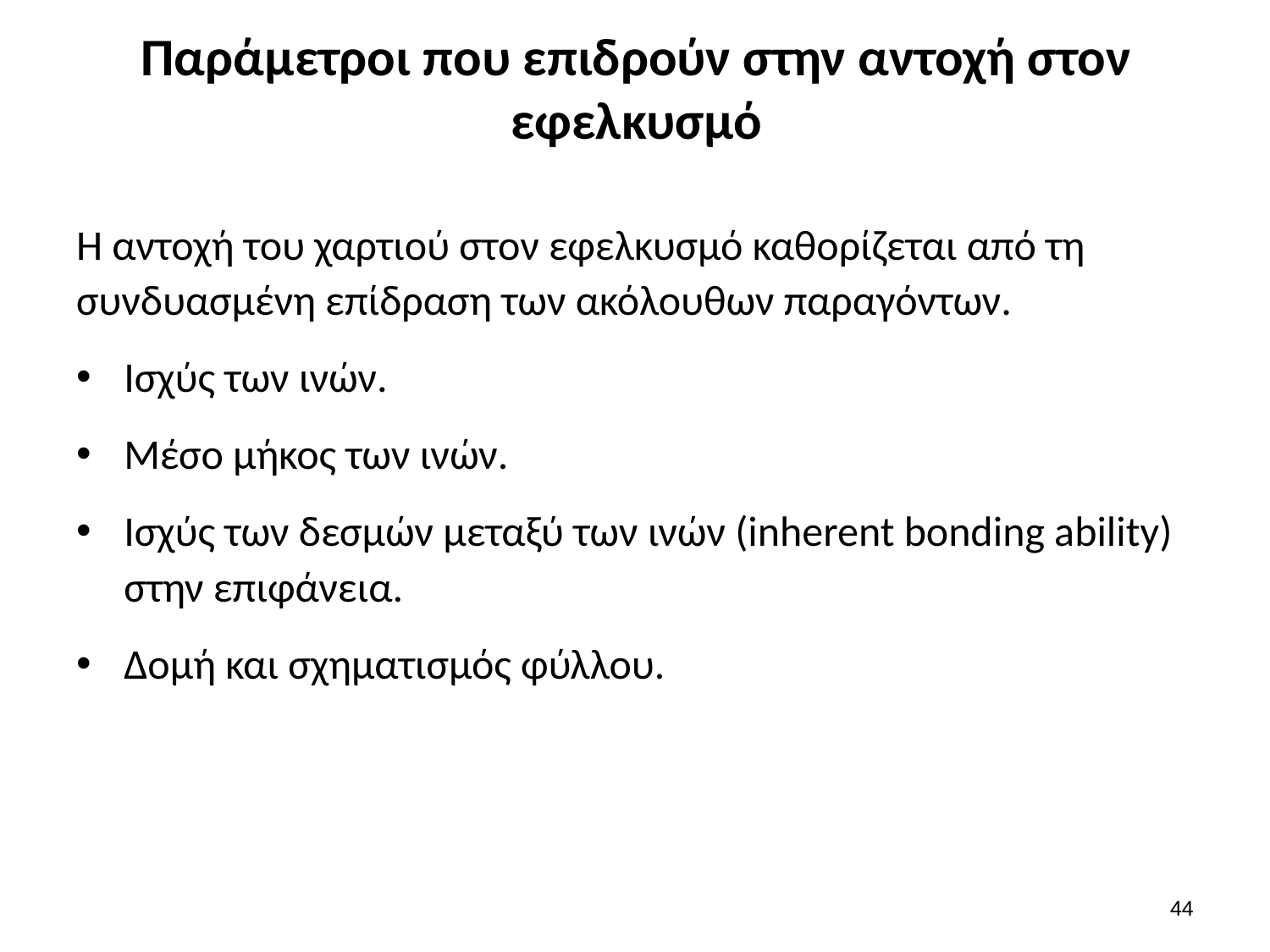

# Παράμετροι που επιδρούν στην αντοχή στον εφελκυσμό
Η αντοχή του χαρτιού στον εφελκυσμό καθορίζεται από τη συνδυασμένη επίδραση των ακόλουθων παραγόντων.
Ισχύς των ινών.
Μέσο μήκος των ινών.
Ισχύς των δεσμών μεταξύ των ινών (inherent bonding ability) στην επιφάνεια.
Δομή και σχηματισμός φύλλου.
44